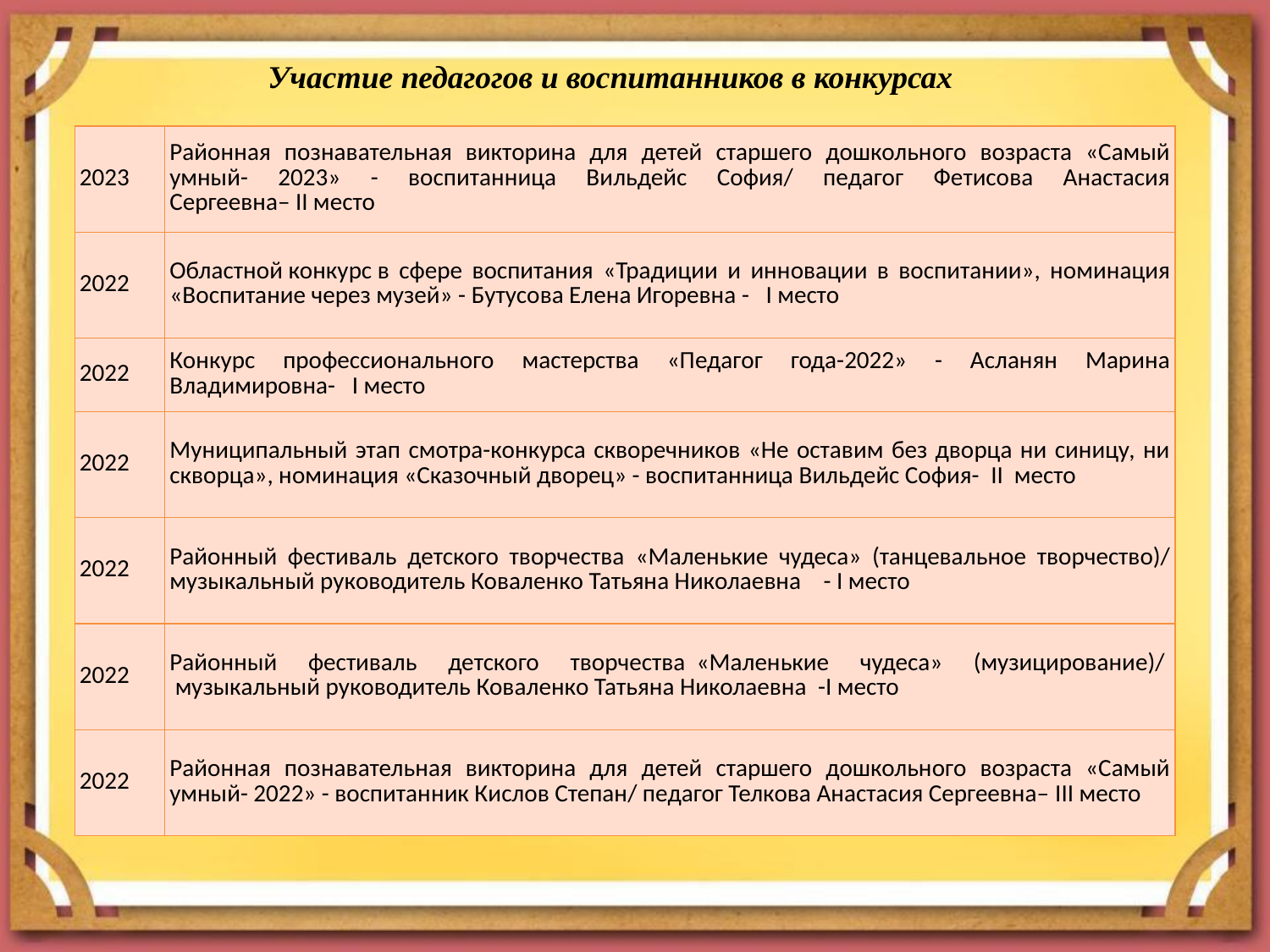

Участие педагогов и воспитанников в конкурсах
| 2023 | Районная познавательная викторина для детей старшего дошкольного возраста «Самый умный- 2023» - воспитанница Вильдейс София/ педагог Фетисова Анастасия Сергеевна– II место |
| --- | --- |
| 2022 | Областной конкурс в сфере воспитания «Традиции и инновации в воспитании», номинация «Воспитание через музей» - Бутусова Елена Игоревна -   I место |
| 2022 | Конкурс профессионального мастерства «Педагог года-2022» - Асланян Марина Владимировна-   I место |
| 2022 | Муниципальный этап смотра-конкурса скворечников «Не оставим без дворца ни синицу, ни скворца», номинация «Сказочный дворец» - воспитанница Вильдейс София-  II  место |
| 2022 | Районный фестиваль детского творчества  «Маленькие чудеса» (танцевальное творчество)/ музыкальный руководитель Коваленко Татьяна Николаевна    - I место |
| 2022 | Районный фестиваль детского творчества  «Маленькие чудеса» (музицирование)/   музыкальный руководитель Коваленко Татьяна Николаевна  -I место |
| 2022 | Районная познавательная викторина для детей старшего дошкольного возраста «Самый умный- 2022» - воспитанник Кислов Степан/ педагог Телкова Анастасия Сергеевна– III место |